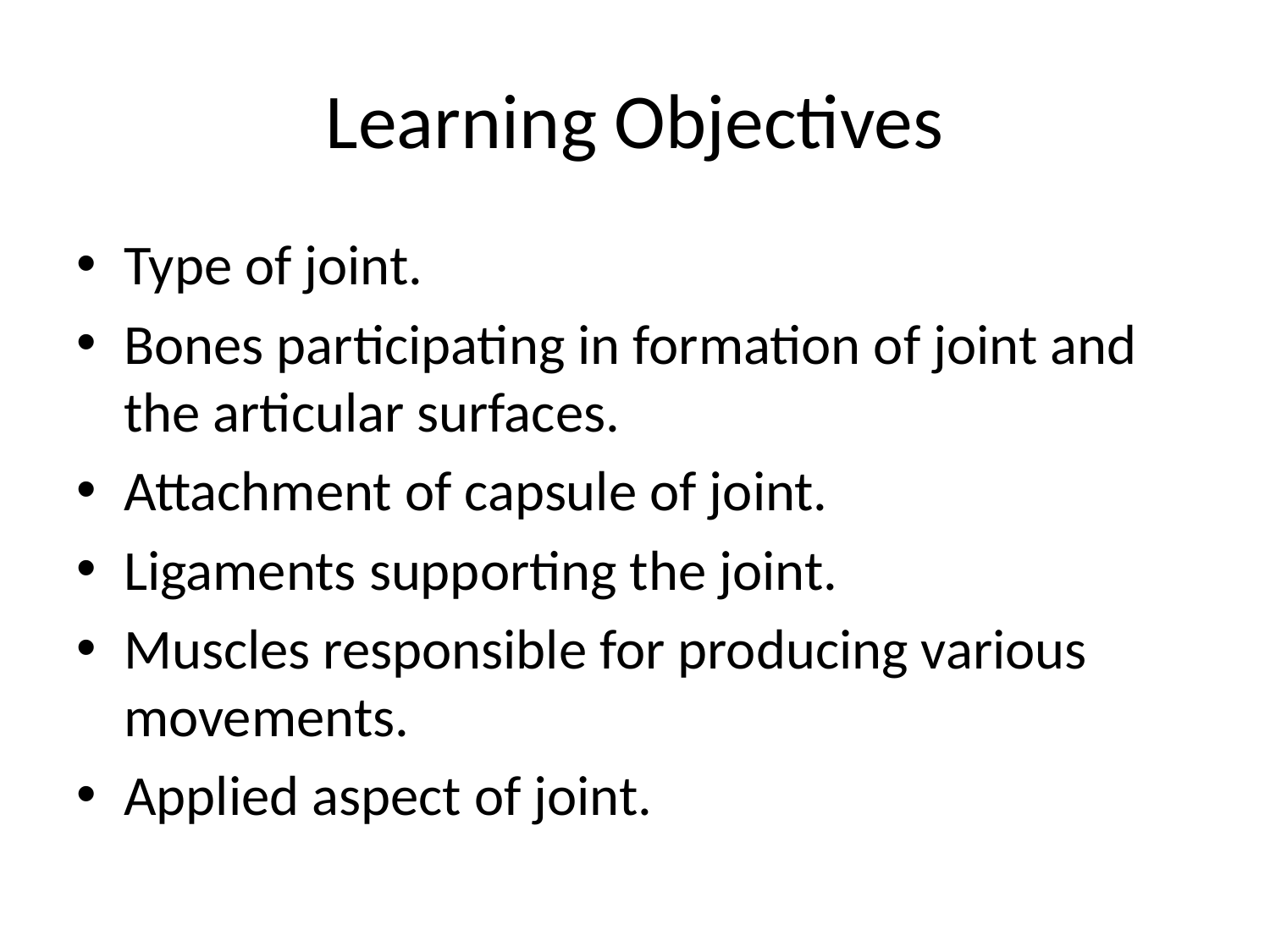

# Learning Objectives
Type of joint.
Bones participating in formation of joint and the articular surfaces.
Attachment of capsule of joint.
Ligaments supporting the joint.
Muscles responsible for producing various movements.
Applied aspect of joint.